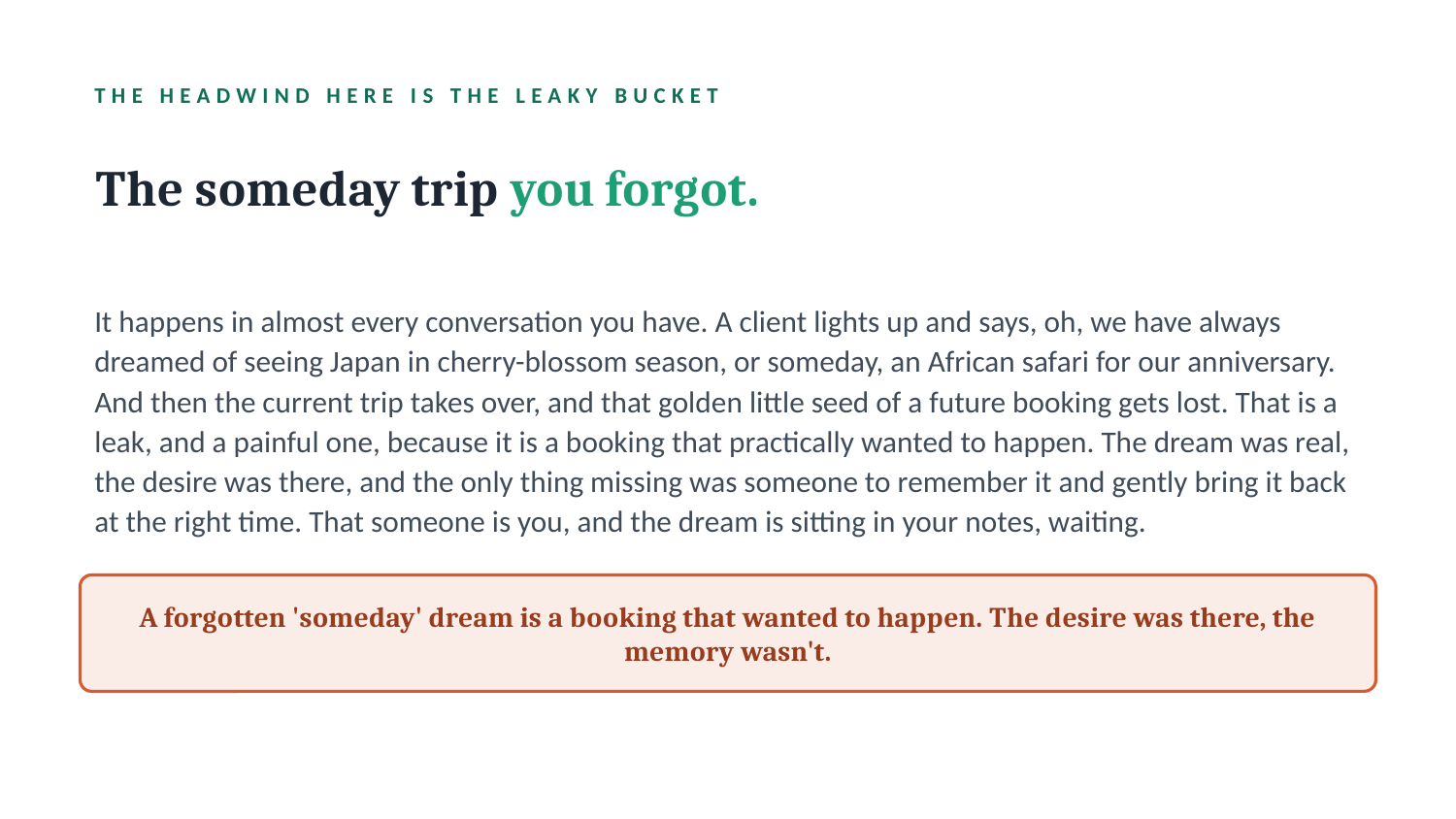

THE HEADWIND HERE IS THE LEAKY BUCKET
The someday trip you forgot.
It happens in almost every conversation you have. A client lights up and says, oh, we have always dreamed of seeing Japan in cherry-blossom season, or someday, an African safari for our anniversary. And then the current trip takes over, and that golden little seed of a future booking gets lost. That is a leak, and a painful one, because it is a booking that practically wanted to happen. The dream was real, the desire was there, and the only thing missing was someone to remember it and gently bring it back at the right time. That someone is you, and the dream is sitting in your notes, waiting.

A forgotten 'someday' dream is a booking that wanted to happen. The desire was there, the memory wasn't.